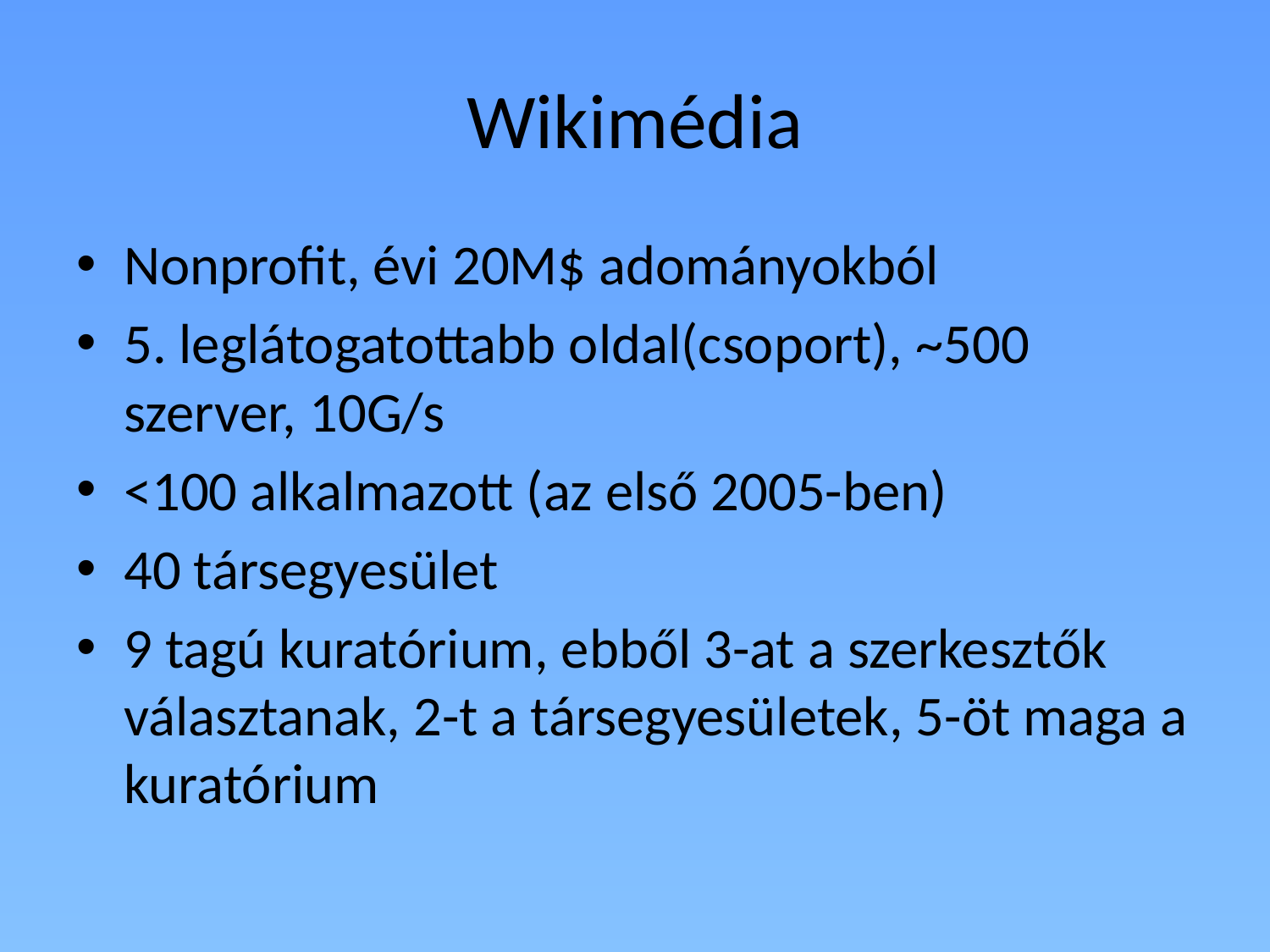

# Wikimédia
Nonprofit, évi 20M$ adományokból
5. leglátogatottabb oldal(csoport), ~500 szerver, 10G/s
<100 alkalmazott (az első 2005-ben)
40 társegyesület
9 tagú kuratórium, ebből 3-at a szerkesztők választanak, 2-t a társegyesületek, 5-öt maga a kuratórium